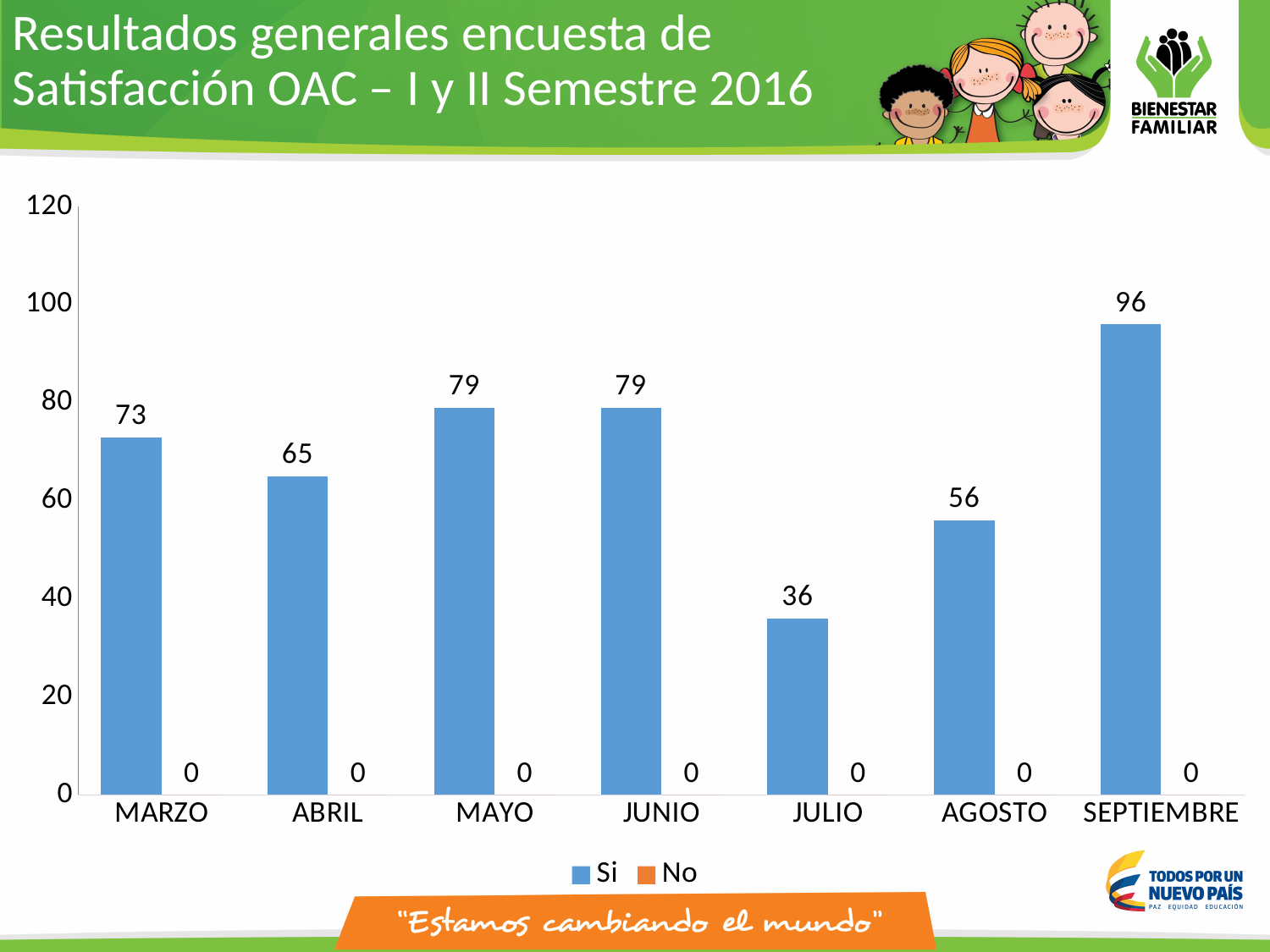

# Resultados generales encuesta de Satisfacción OAC – I y II Semestre 2016

### Chart

| Category | Si | No |
|---|---|---|
| MARZO | 73.0 | 0.0 |
| ABRIL | 65.0 | 0.0 |
| MAYO | 79.0 | 0.0 |
| JUNIO | 79.0 | 0.0 |
| JULIO | 36.0 | 0.0 |
| AGOSTO | 56.0 | 0.0 |
| SEPTIEMBRE | 96.0 | 0.0 |